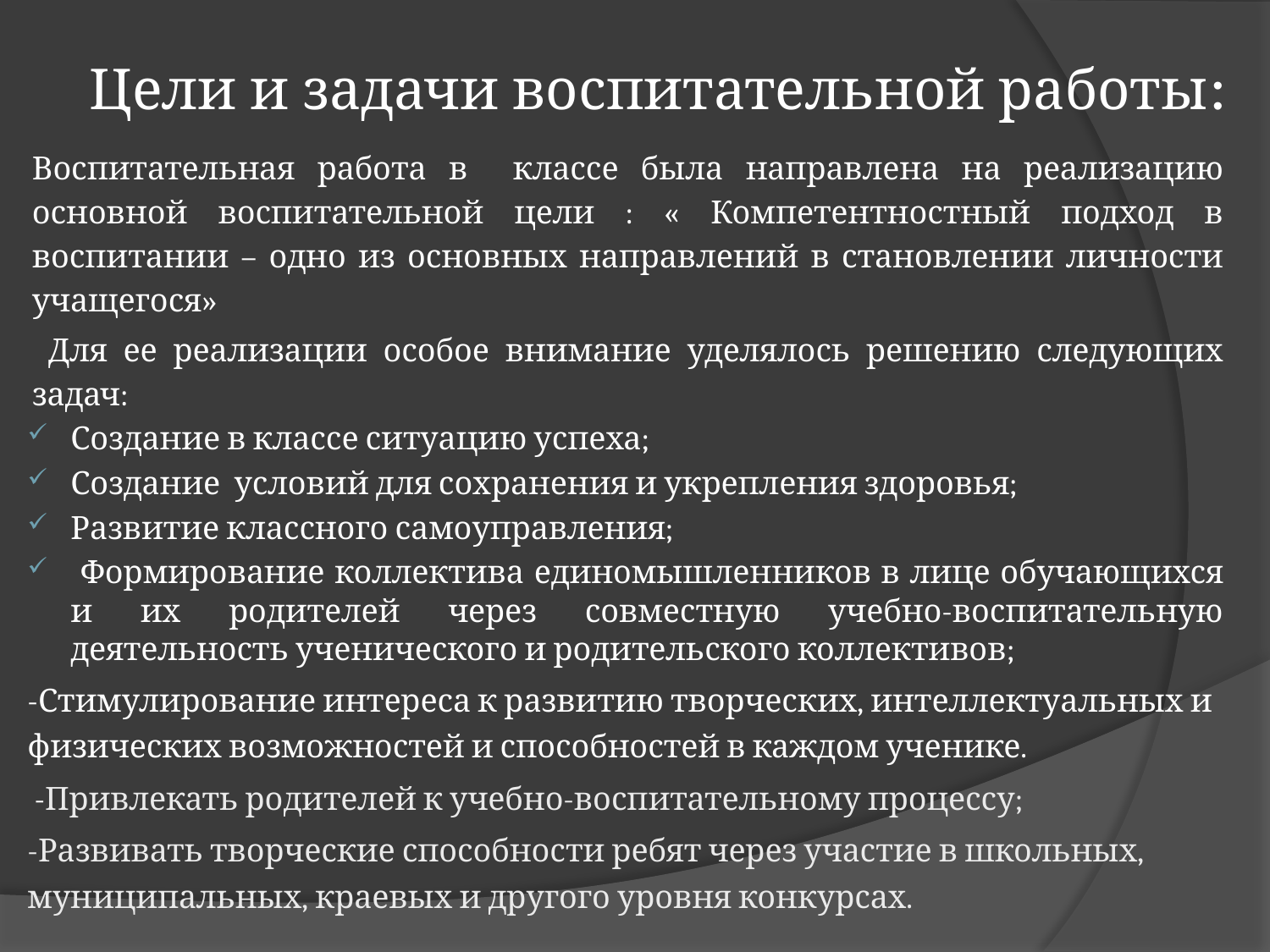

# Цели и задачи воспитательной работы:
Воспитательная работа в  классе была направлена на реализацию основной воспитательной цели : « Компетентностный подход в воспитании – одно из основных направлений в становлении личности учащегося»
 Для ее реализации особое внимание уделялось решению следующих задач:
Создание в классе ситуацию успеха;
Создание  условий для сохранения и укрепления здоровья;
Развитие классного самоуправления;
 Формирование коллектива единомышленников в лице обучающихся и их родителей через совместную учебно-воспитательную деятельность ученического и родительского коллективов;
-Стимулирование интереса к развитию творческих, интеллектуальных и физических возможностей и способностей в каждом ученике.
 -Привлекать родителей к учебно-воспитательному процессу;
-Развивать творческие способности ребят через участие в школьных, муниципальных, краевых и другого уровня конкурсах.